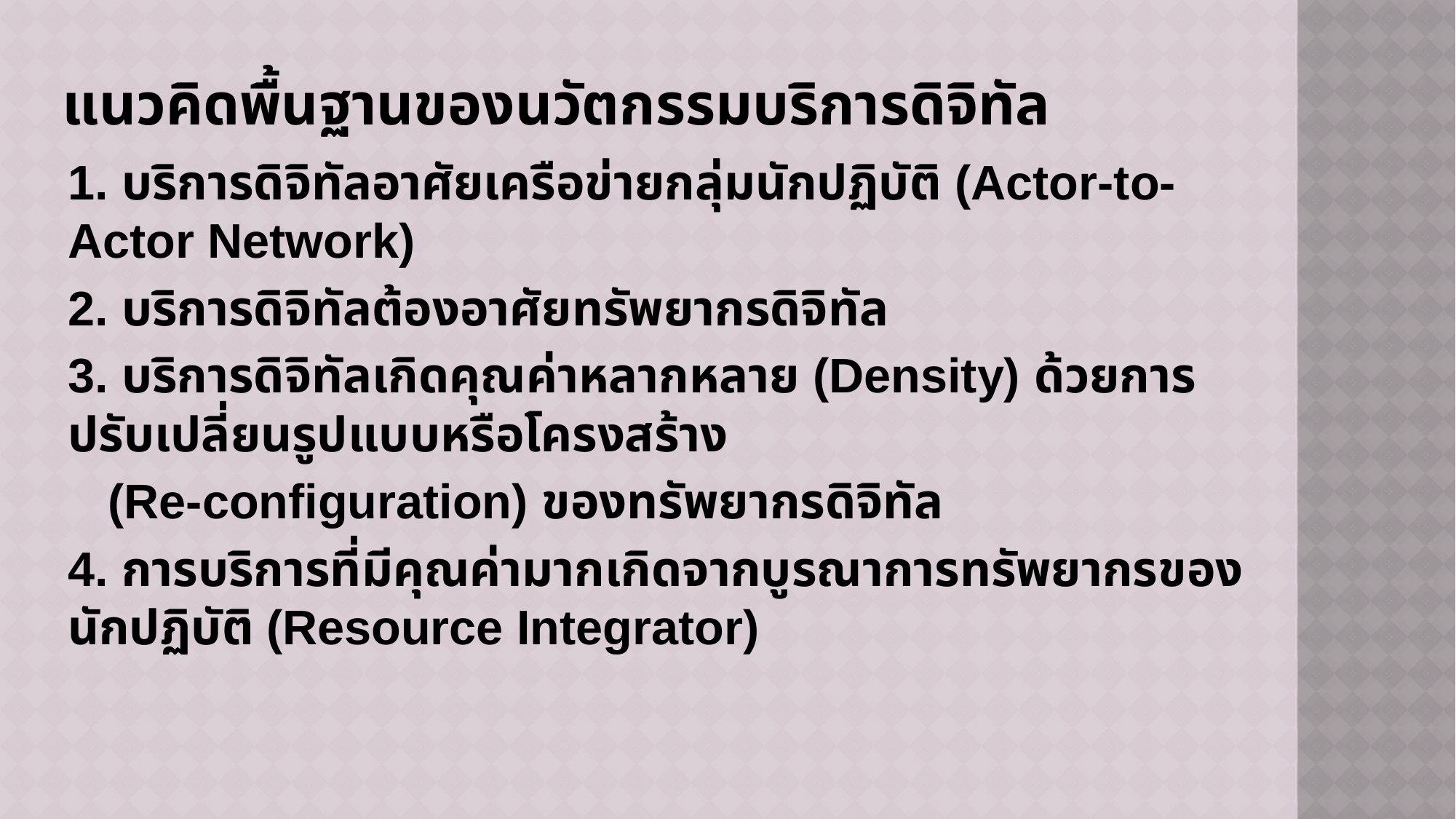

# แนวคิดพื้นฐานของนวัตกรรมบริการดิจิทัล
1. บริการดิจิทัลอาศัยเครือข่ายกลุ่มนักปฏิบัติ (Actor-to-Actor Network)
2. บริการดิจิทัลต้องอาศัยทรัพยากรดิจิทัล
3. บริการดิจิทัลเกิดคุณค่าหลากหลาย (Density) ด้วยการปรับเปลี่ยนรูปแบบหรือโครงสร้าง
   (Re-configuration) ของทรัพยากรดิจิทัล
4. การบริการที่มีคุณค่ามากเกิดจากบูรณาการทรัพยากรของนักปฏิบัติ (Resource Integrator)